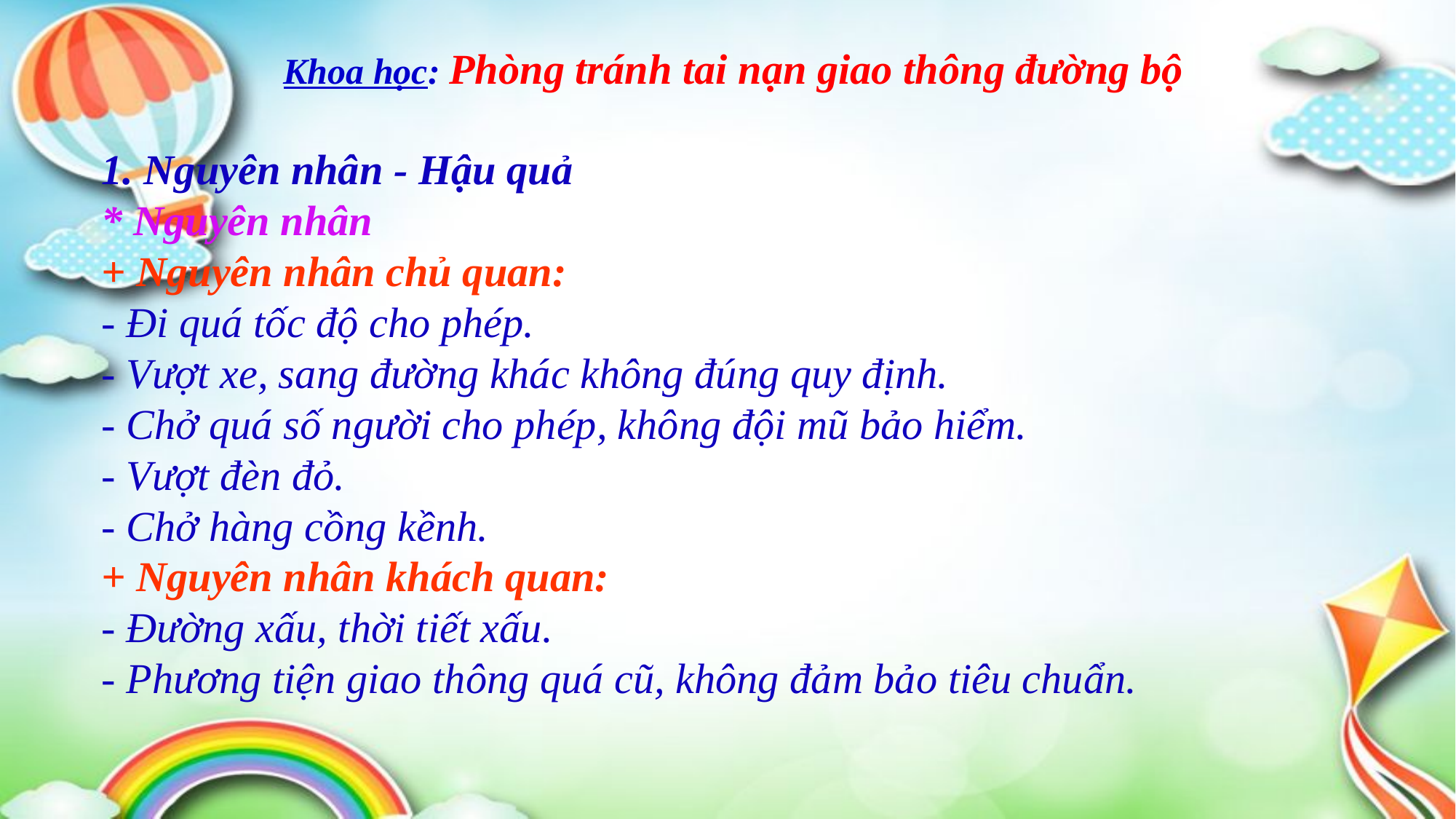

Khoa học: Phòng tránh tai nạn giao thông đường bộ
1. Nguyên nhân - Hậu quả
* Nguyên nhân
+ Nguyên nhân chủ quan:
- Đi quá tốc độ cho phép.
- Vượt xe, sang đường khác không đúng quy định.
- Chở quá số người cho phép, không đội mũ bảo hiểm.
- Vượt đèn đỏ.
- Chở hàng cồng kềnh.
+ Nguyên nhân khách quan:
- Đường xấu, thời tiết xấu.
- Phương tiện giao thông quá cũ, không đảm bảo tiêu chuẩn.